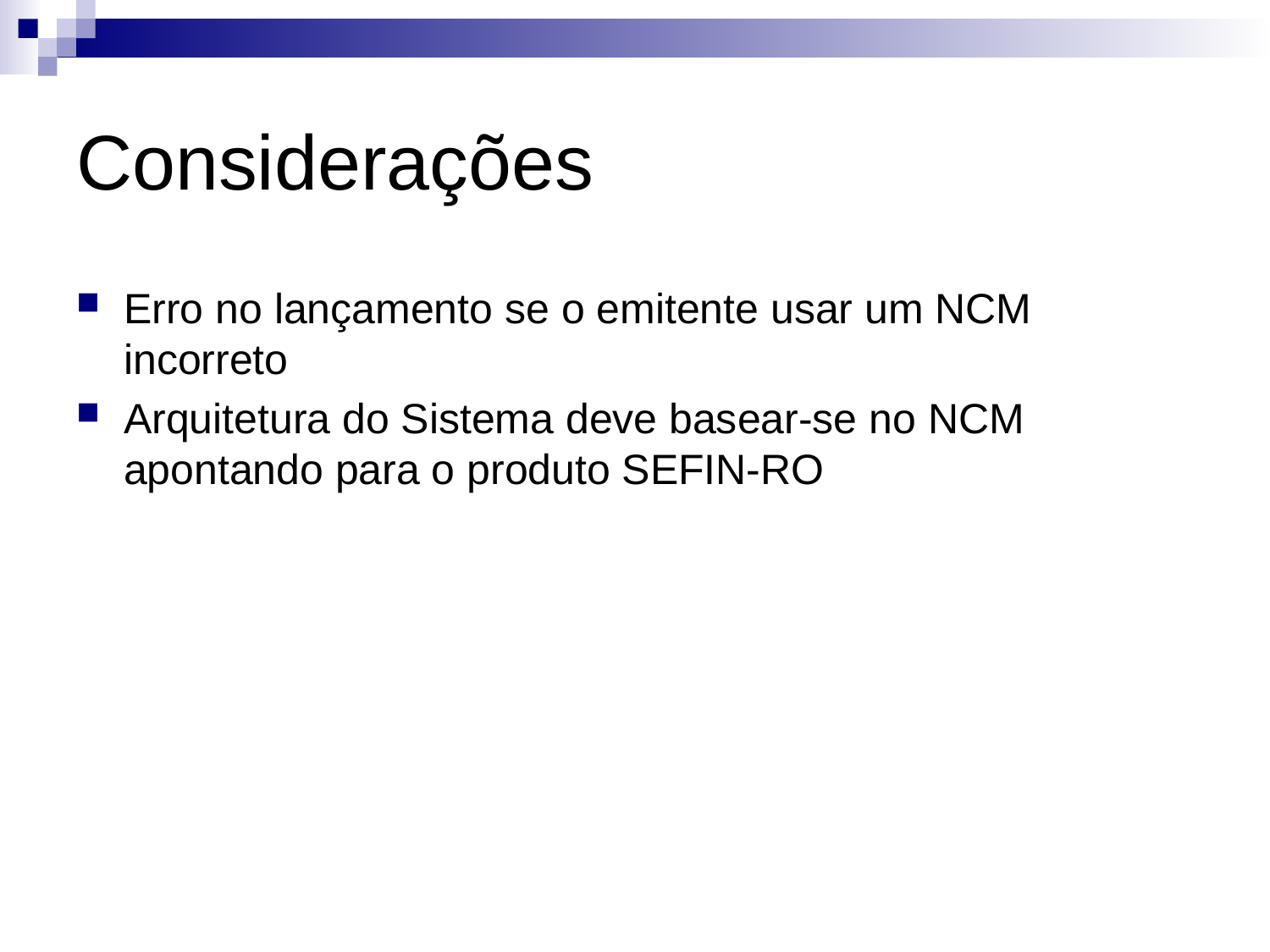

# Considerações
Erro no lançamento se o emitente usar um NCM incorreto
Arquitetura do Sistema deve basear-se no NCM apontando para o produto SEFIN-RO